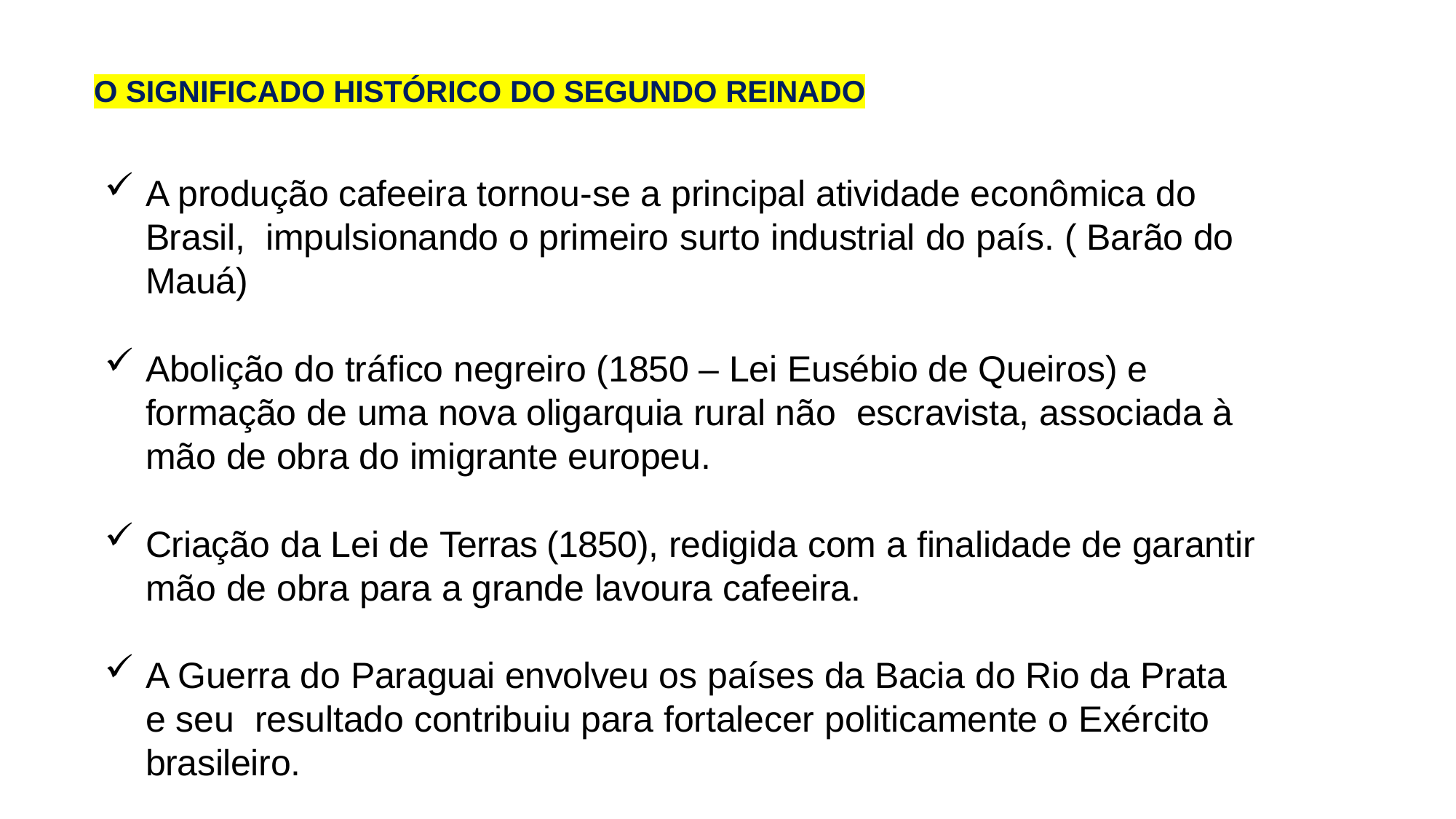

# O SIGNIFICADO HISTÓRICO DO SEGUNDO REINADO
A produção cafeeira tornou-se a principal atividade econômica do Brasil,  impulsionando o primeiro surto industrial do país. ( Barão do Mauá)

Abolição do tráfico negreiro (1850 – Lei Eusébio de Queiros) e formação de uma nova oligarquia rural não  escravista, associada à mão de obra do imigrante europeu.

Criação da Lei de Terras (1850), redigida com a finalidade de garantir mão de obra para a grande lavoura cafeeira.

A Guerra do Paraguai envolveu os países da Bacia do Rio da Prata e seu  resultado contribuiu para fortalecer politicamente o Exército brasileiro.